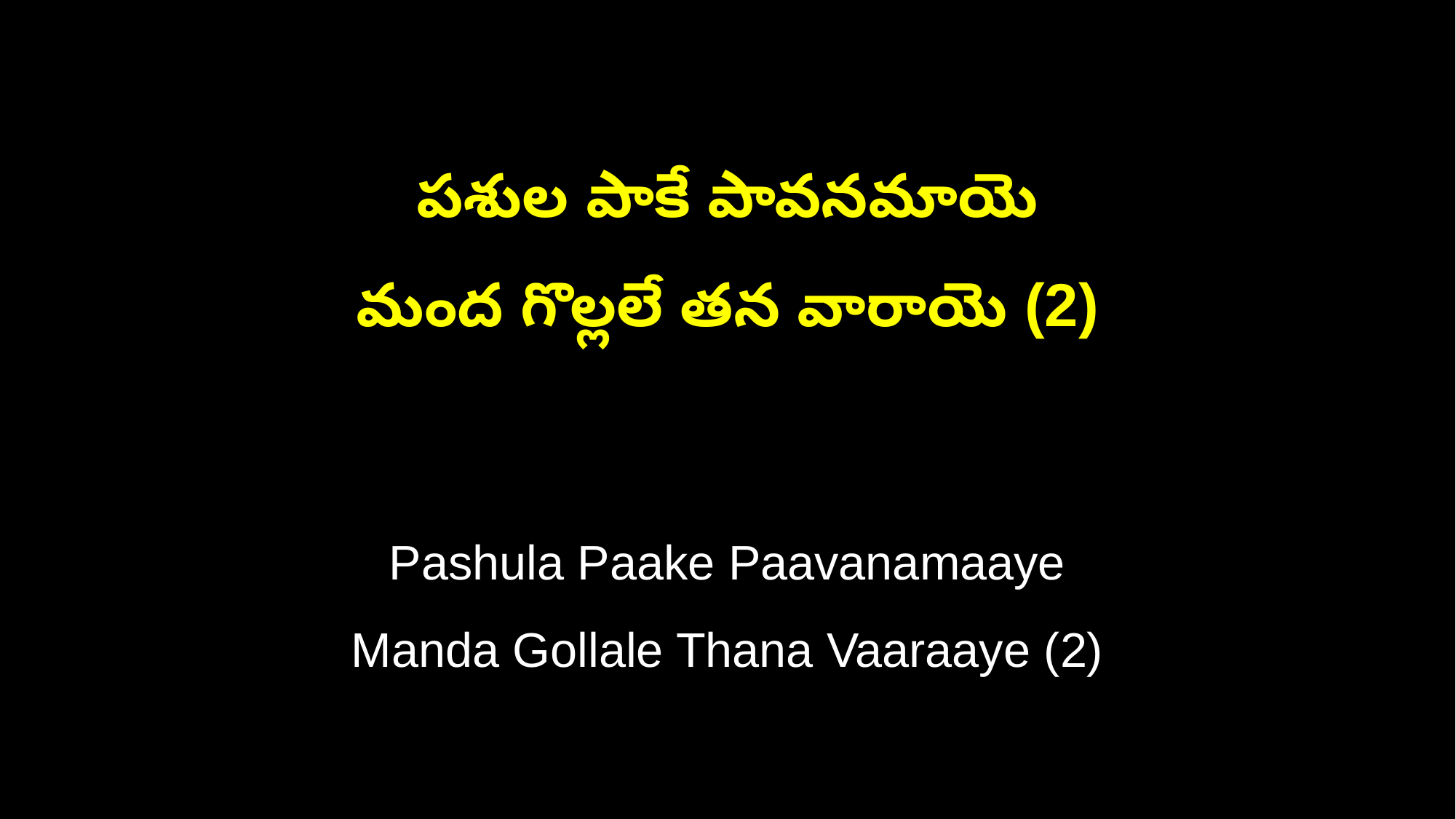

పశుల పాకే పావనమాయె
మంద గొల్లలే తన వారాయె (2)
Pashula Paake Paavanamaaye
Manda Gollale Thana Vaaraaye (2)